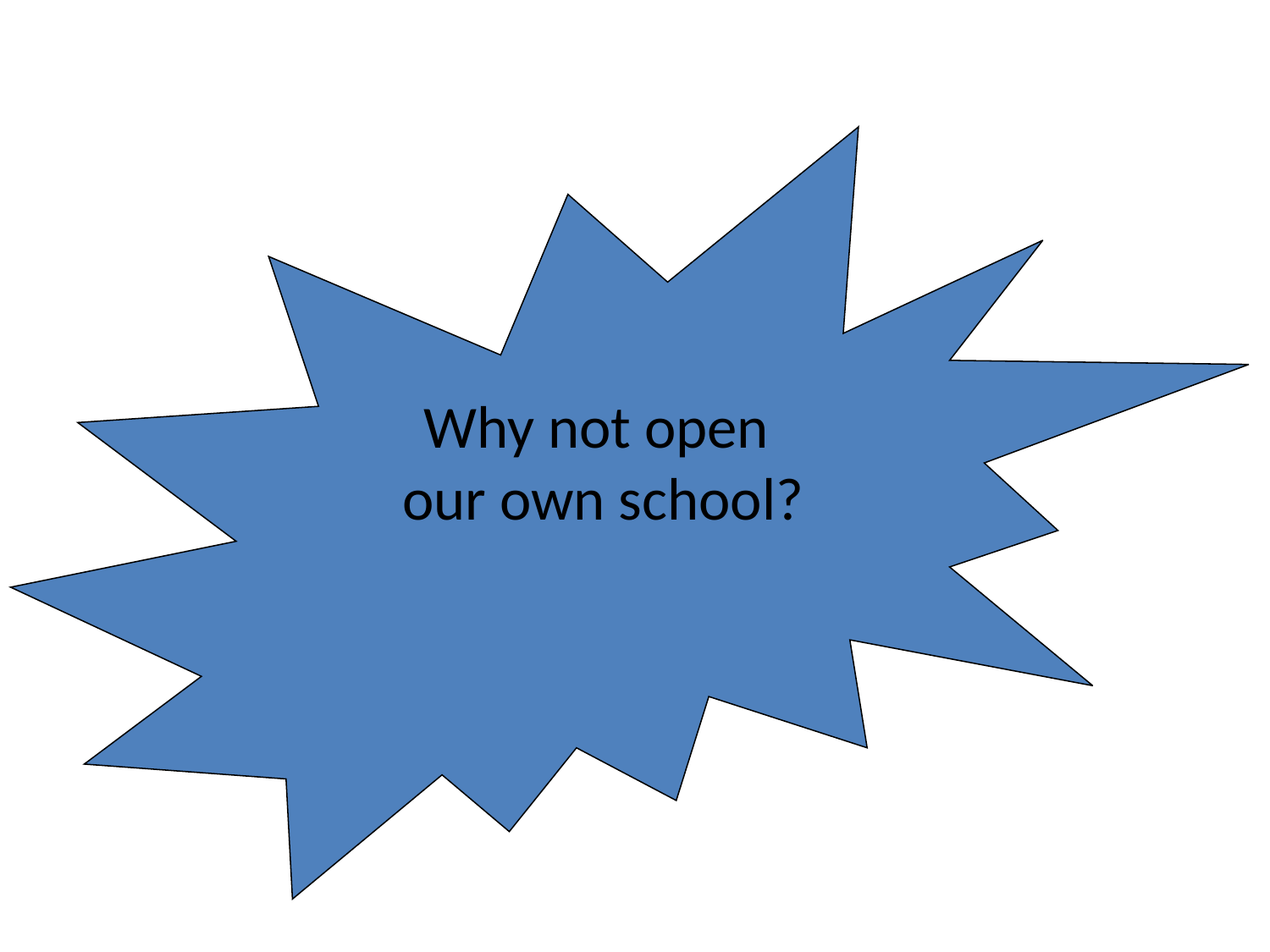

# Why not open our own school?